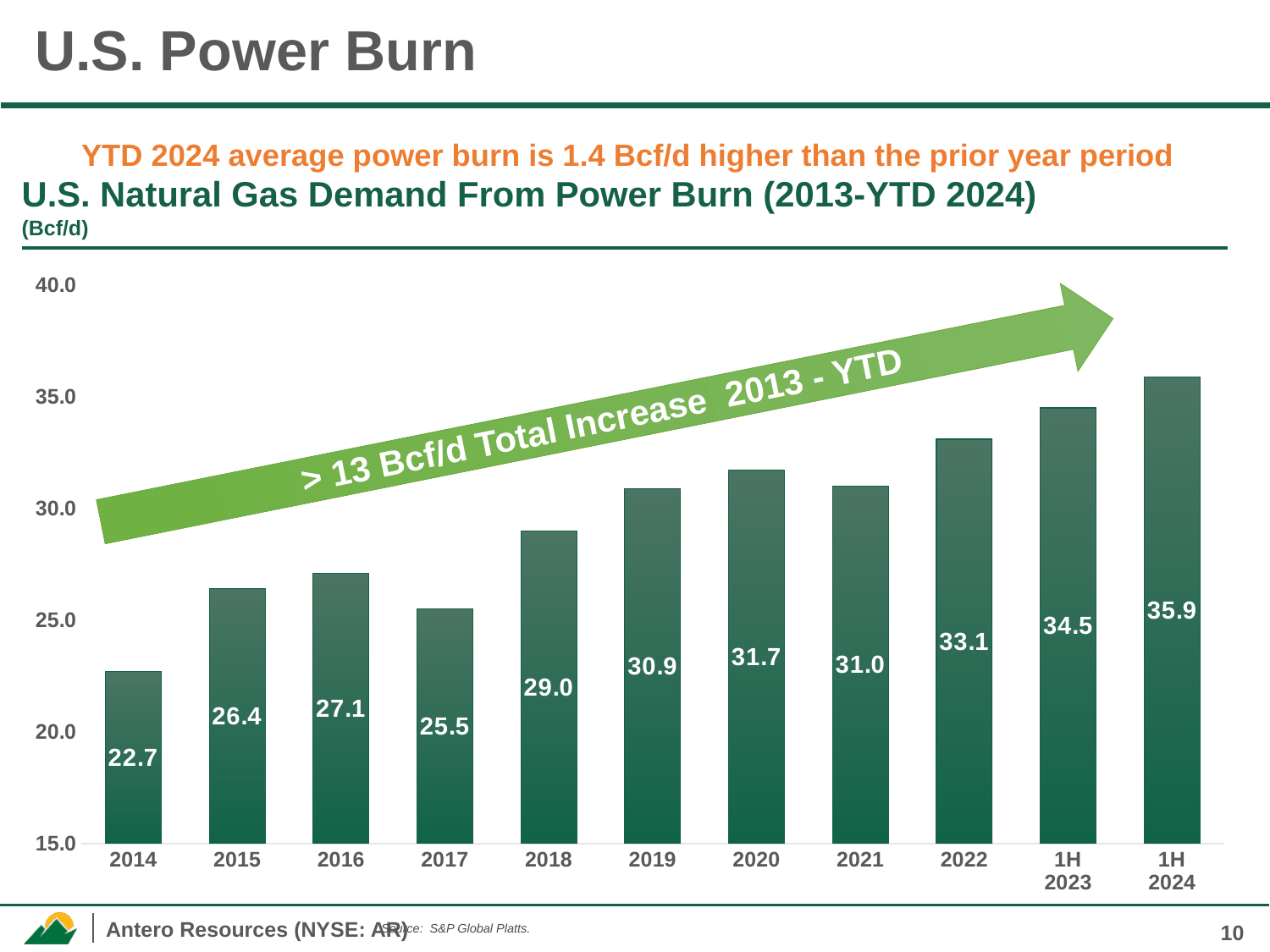

U.S. Power Burn
YTD 2024 average power burn is 1.4 Bcf/d higher than the prior year period
U.S. Natural Gas Demand From Power Burn (2013-YTD 2024)
(Bcf/d)

### Chart

| Category | Powerburn (Bcf/d) |
|---|---|
| 2014 | 22.7 |
| 2015 | 26.4 |
| 2016 | 27.1 |
| 2017 | 25.5 |
| 2018 | 29.0 |
| 2019 | 30.9 |
| 2020 | 31.7 |
| 2021 | 31.0 |
| 2022 | 33.1 |
| 1H
2023 | 34.5 |
| 1H
2024 | 35.9 |
> 13 Bcf/d Total Increase  2013 - YTD 2024
Source:  S&P Global Platts.
10